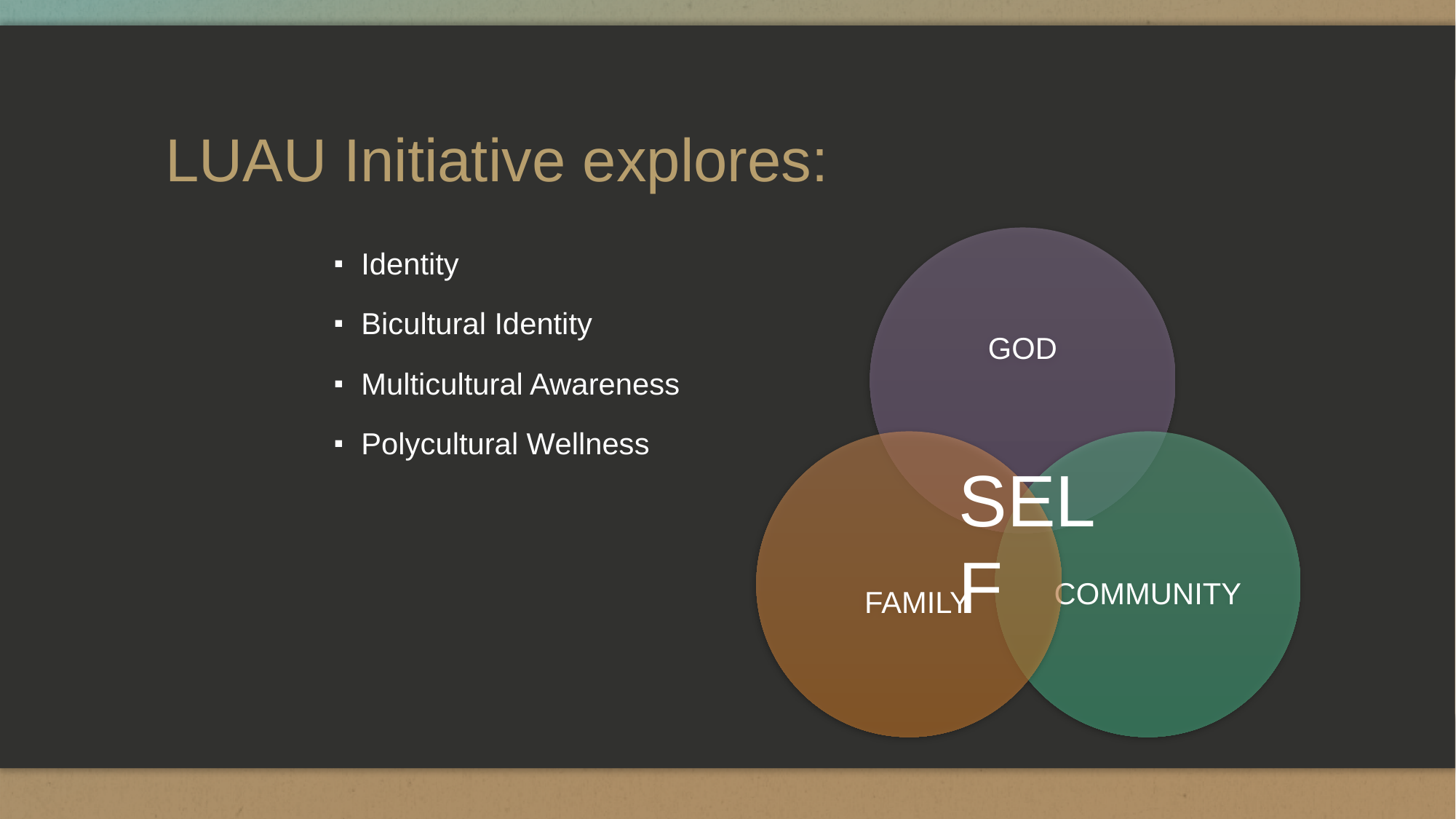

# LUAU Initiative explores:
GOD
COMMUNITY
 FAMILY
Identity
Bicultural Identity
Multicultural Awareness
Polycultural Wellness
SELF